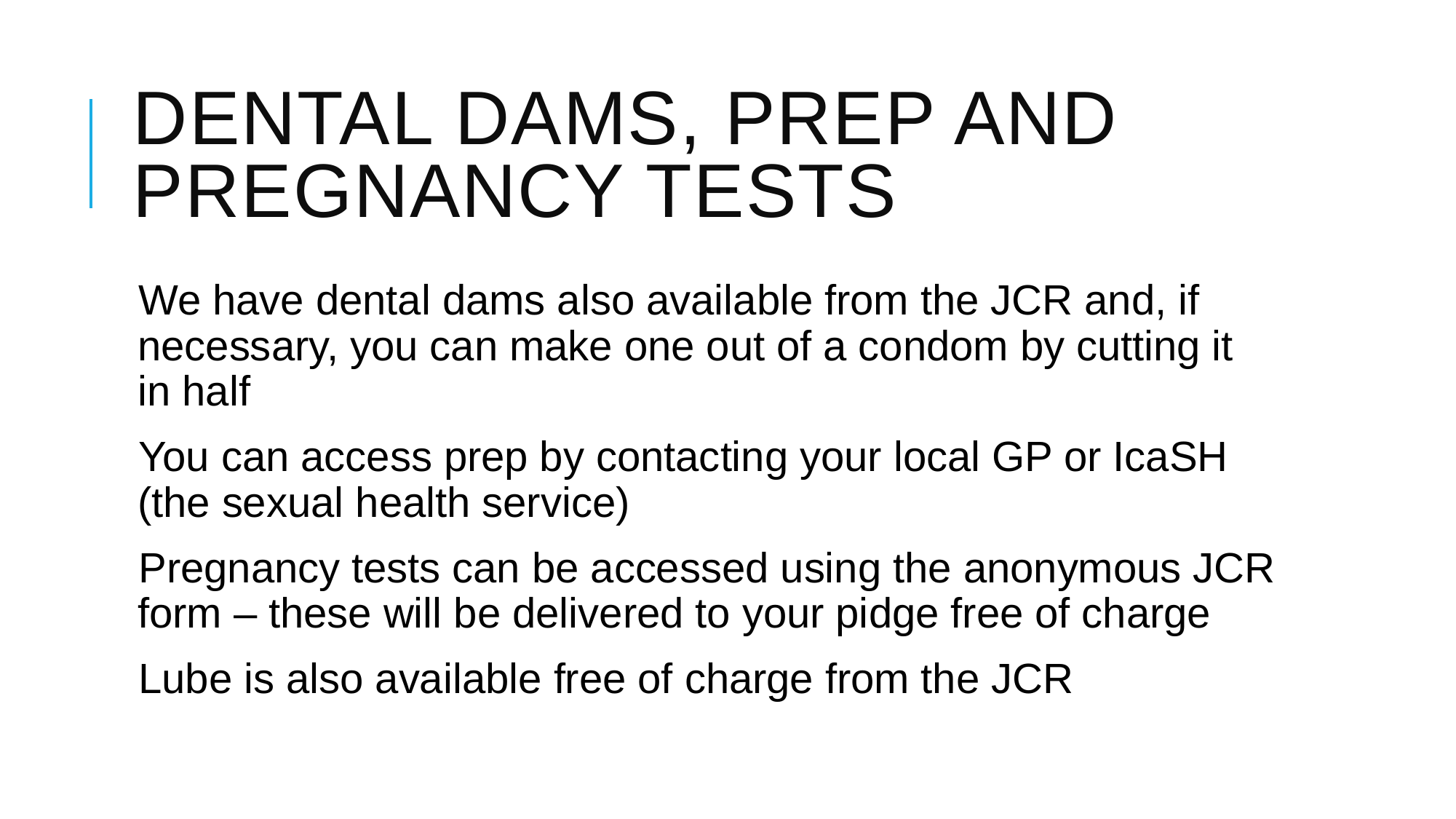

# Dental dams, prep and pregnancy tests
We have dental dams also available from the JCR and, if necessary, you can make one out of a condom by cutting it in half
You can access prep by contacting your local GP or IcaSH (the sexual health service)
Pregnancy tests can be accessed using the anonymous JCR form – these will be delivered to your pidge free of charge
Lube is also available free of charge from the JCR